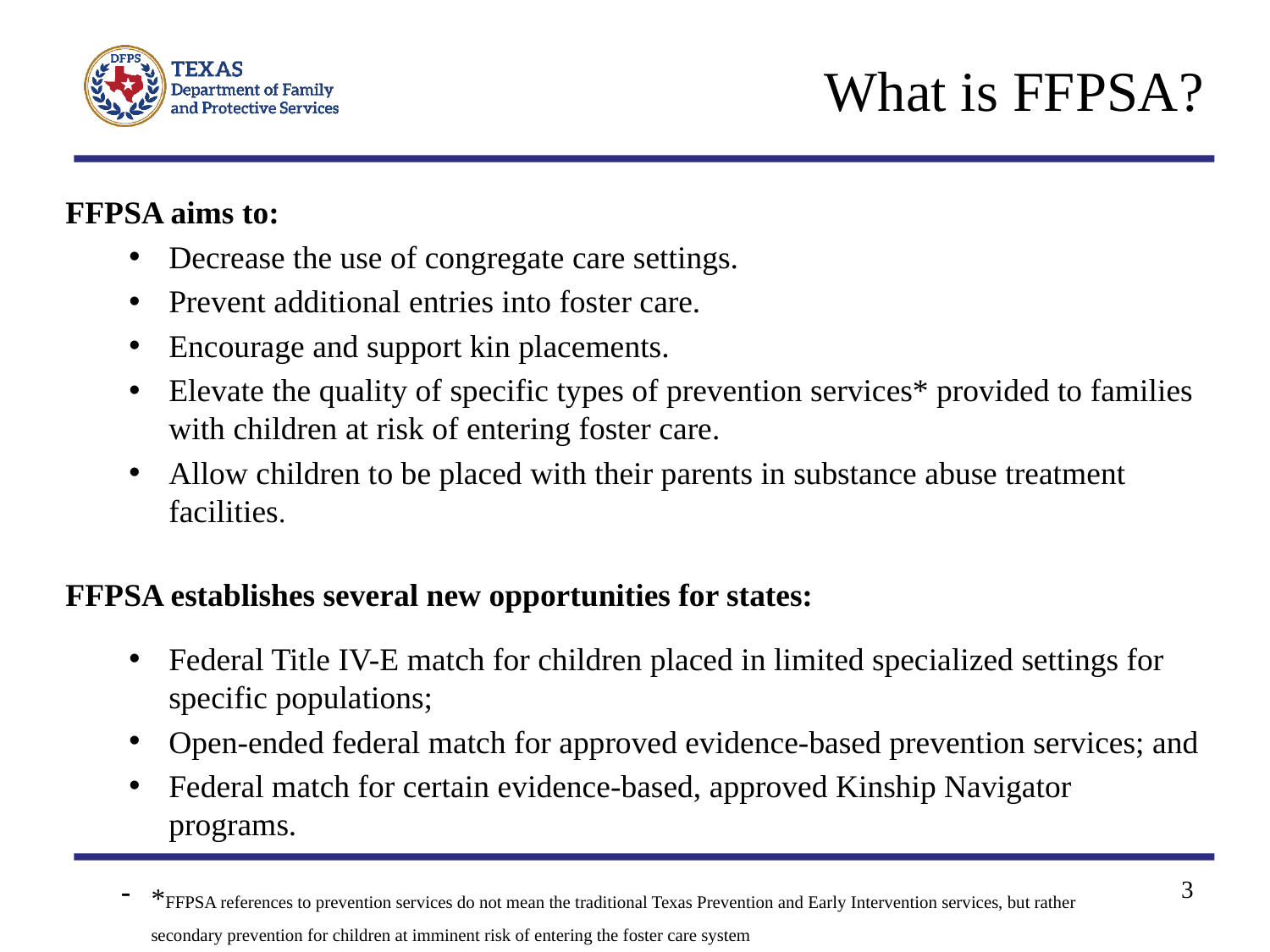

# What is FFPSA?
FFPSA aims to:
Decrease the use of congregate care settings.
Prevent additional entries into foster care.
Encourage and support kin placements.
Elevate the quality of specific types of prevention services* provided to families with children at risk of entering foster care.
Allow children to be placed with their parents in substance abuse treatment facilities.

FFPSA establishes several new opportunities for states:

Federal Title IV-E match for children placed in limited specialized settings for specific populations;
Open-ended federal match for approved evidence-based prevention services; and
Federal match for certain evidence-based, approved Kinship Navigator programs.

*FFPSA references to prevention services do not mean the traditional Texas Prevention and Early Intervention services, but rather secondary prevention for children at imminent risk of entering the foster care system
3